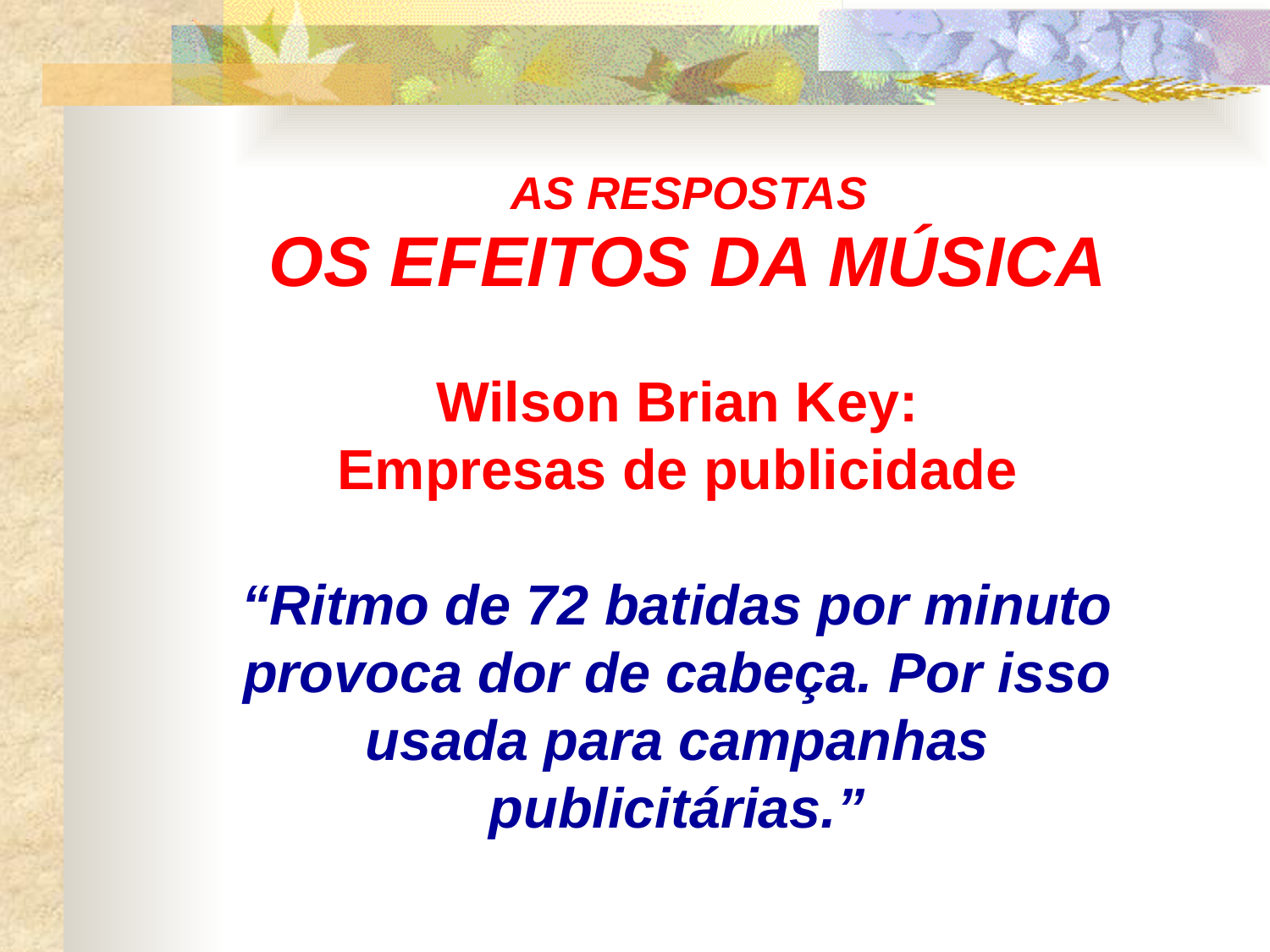

AS RESPOSTAS
OS EFEITOS DA MÚSICA
Wilson Brian Key:
Empresas de publicidade

“Ritmo de 72 batidas por minuto provoca dor de cabeça. Por isso usada para campanhas publicitárias.”